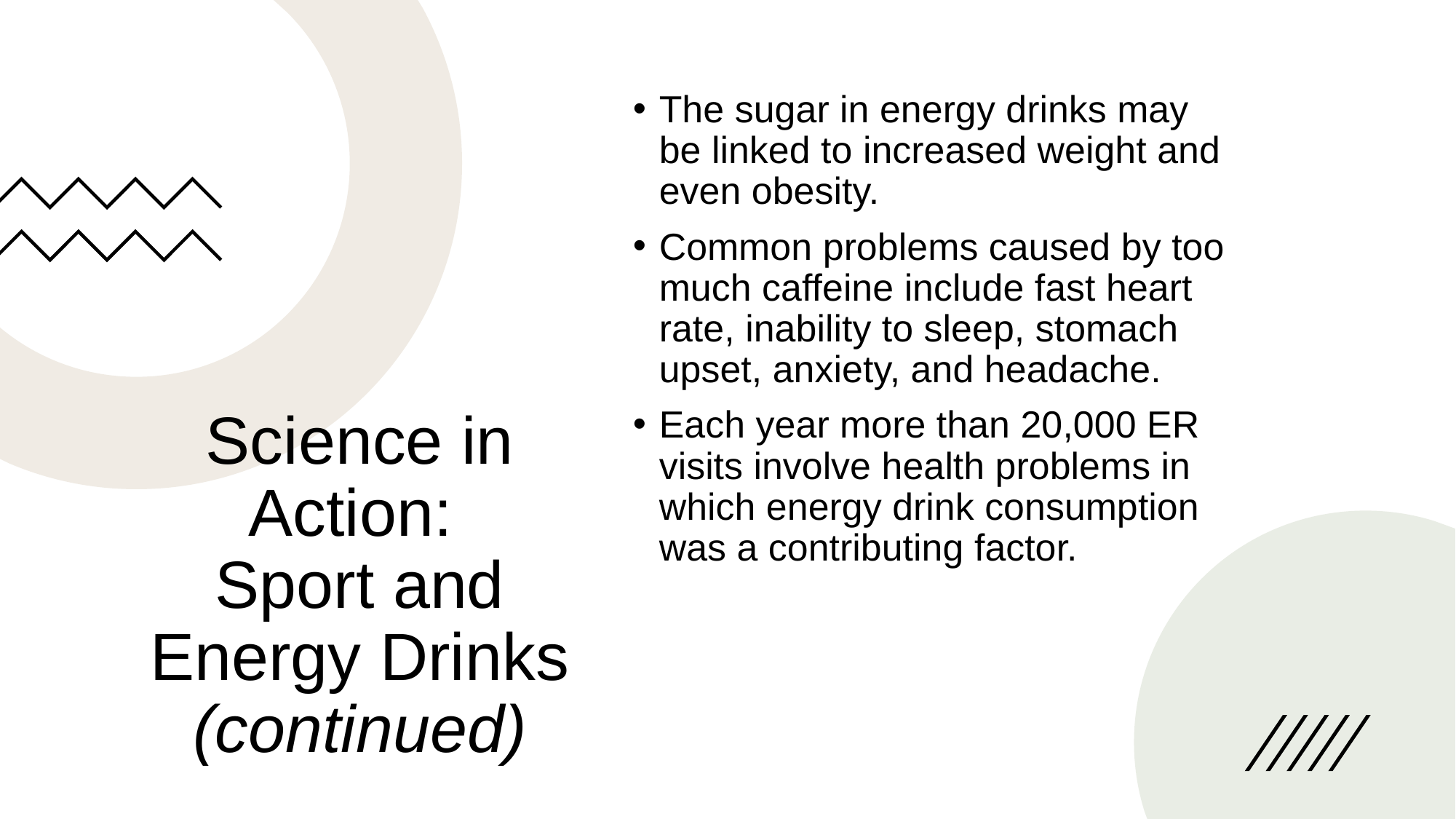

The sugar in energy drinks may be linked to increased weight and even obesity.
Common problems caused by too much caffeine include fast heart rate, inability to sleep, stomach upset, anxiety, and headache.
Each year more than 20,000 ER visits involve health problems in which energy drink consumption was a contributing factor.

# Science in Action: Sport and Energy Drinks (continued)